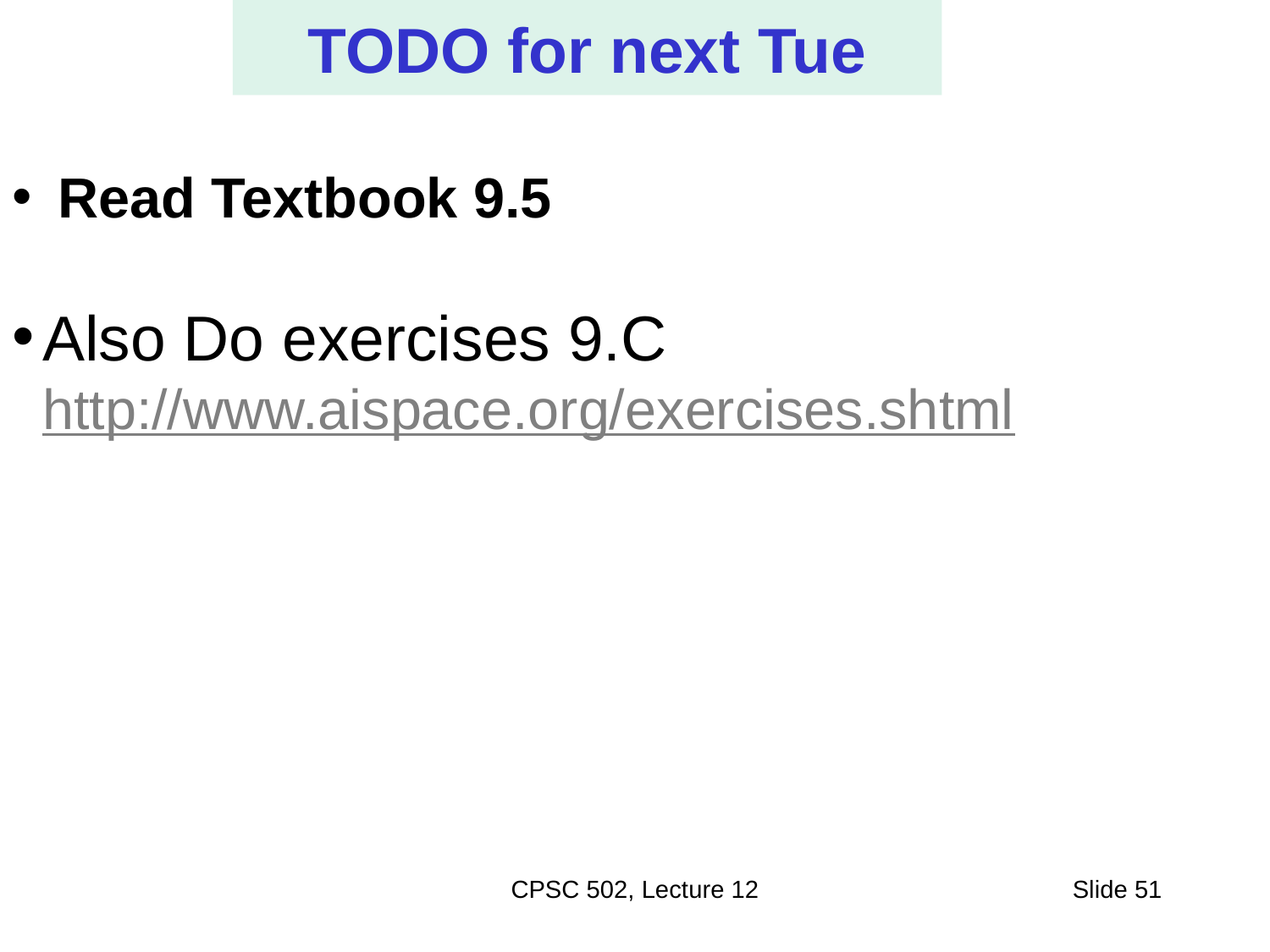

TODO for next Tue

 Read Textbook 9.5

Also Do exercises 9.C
http://www.aispace.org/exercises.shtml
#
CPSC 502, Lecture 12
Slide 51